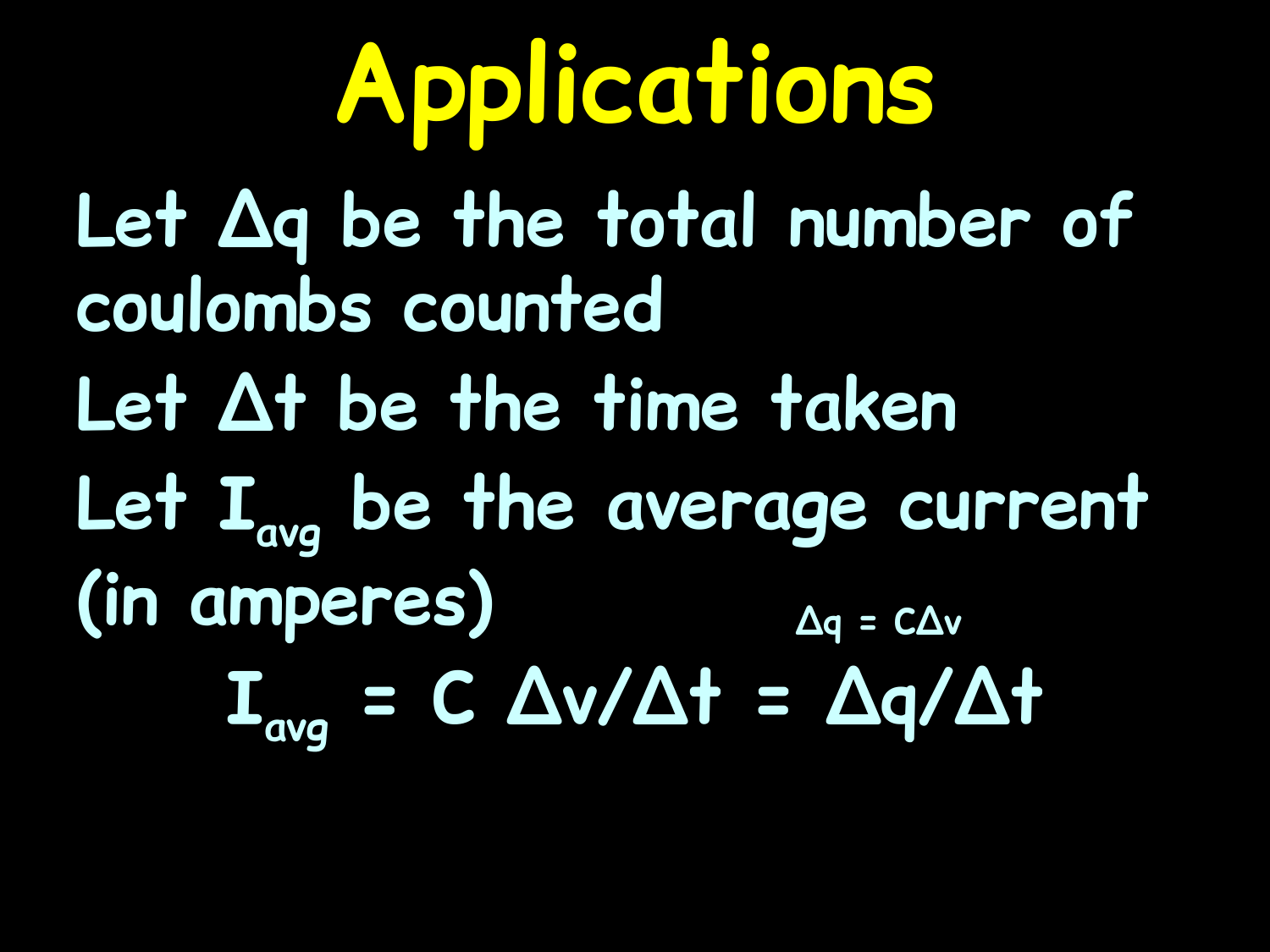

# Applications
Let Δq be the total number of coulombs counted
Let Δt be the time taken
Let Iavg be the average current (in amperes)
Iavg = C Δv/Δt = Δq/Δt
Δq = CΔv